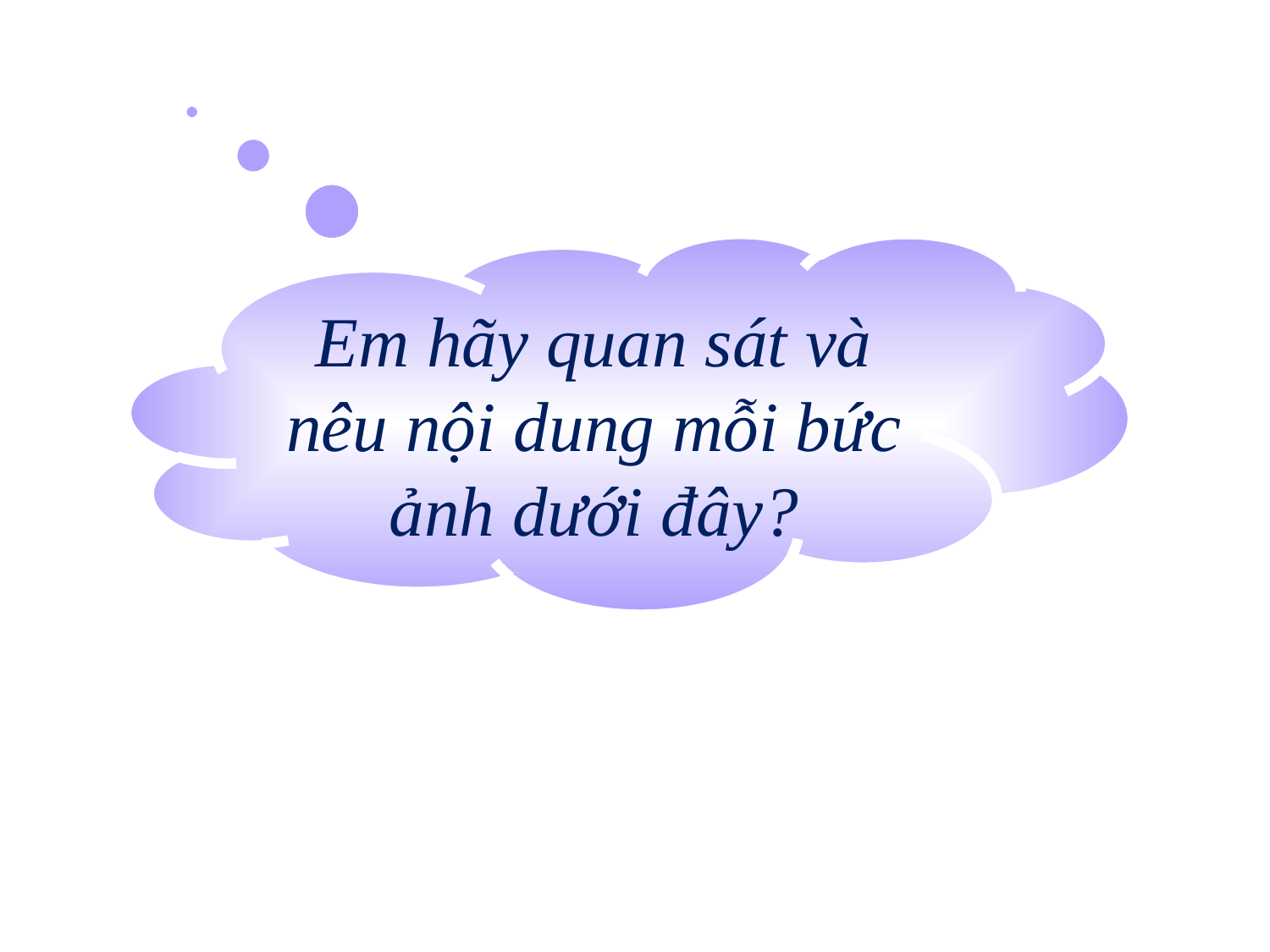

Em hãy quan sát và nêu nội dung mỗi bức ảnh dưới đây?